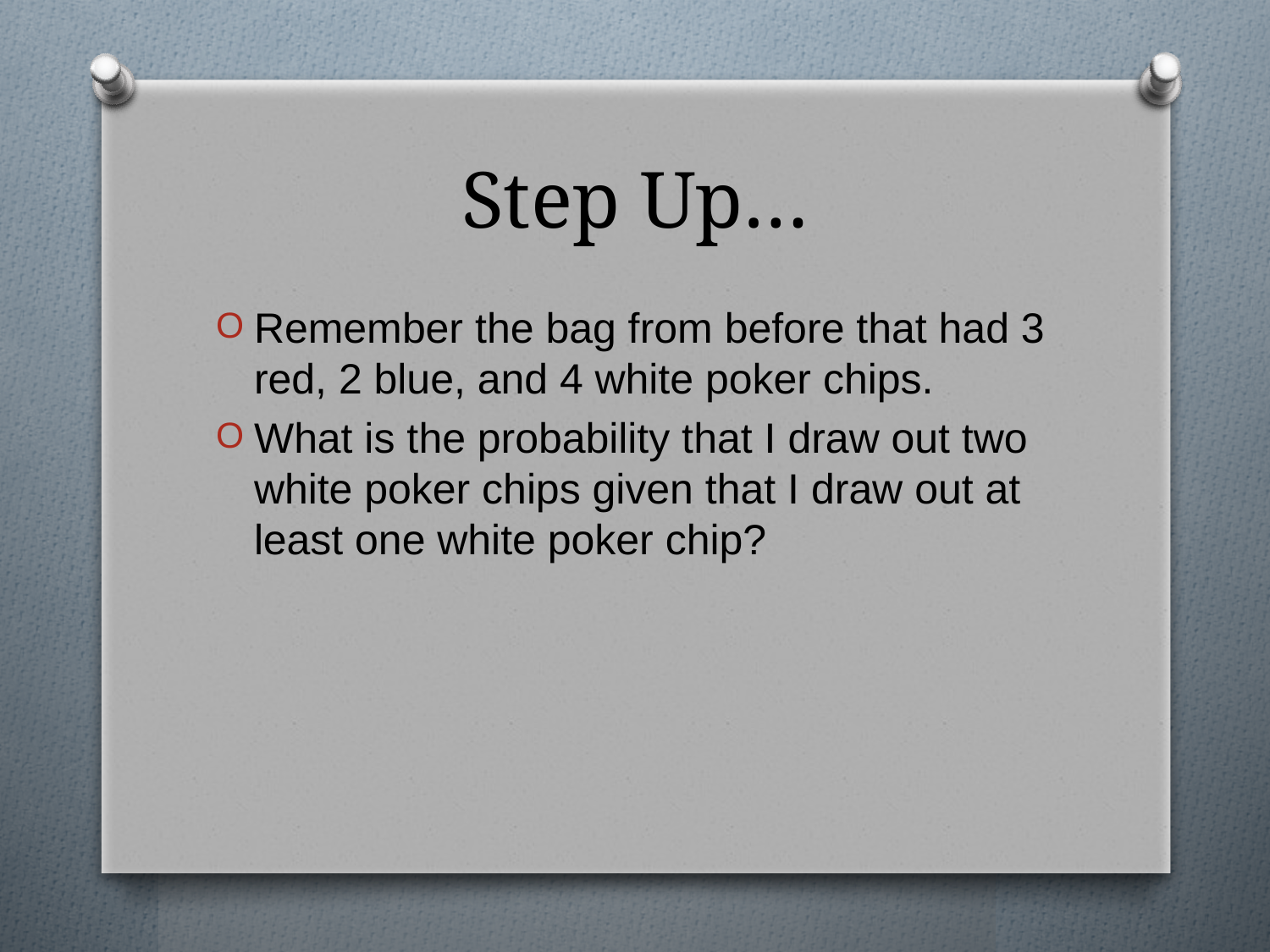

# Step Up…
Remember the bag from before that had 3 red, 2 blue, and 4 white poker chips.
What is the probability that I draw out two white poker chips given that I draw out at least one white poker chip?